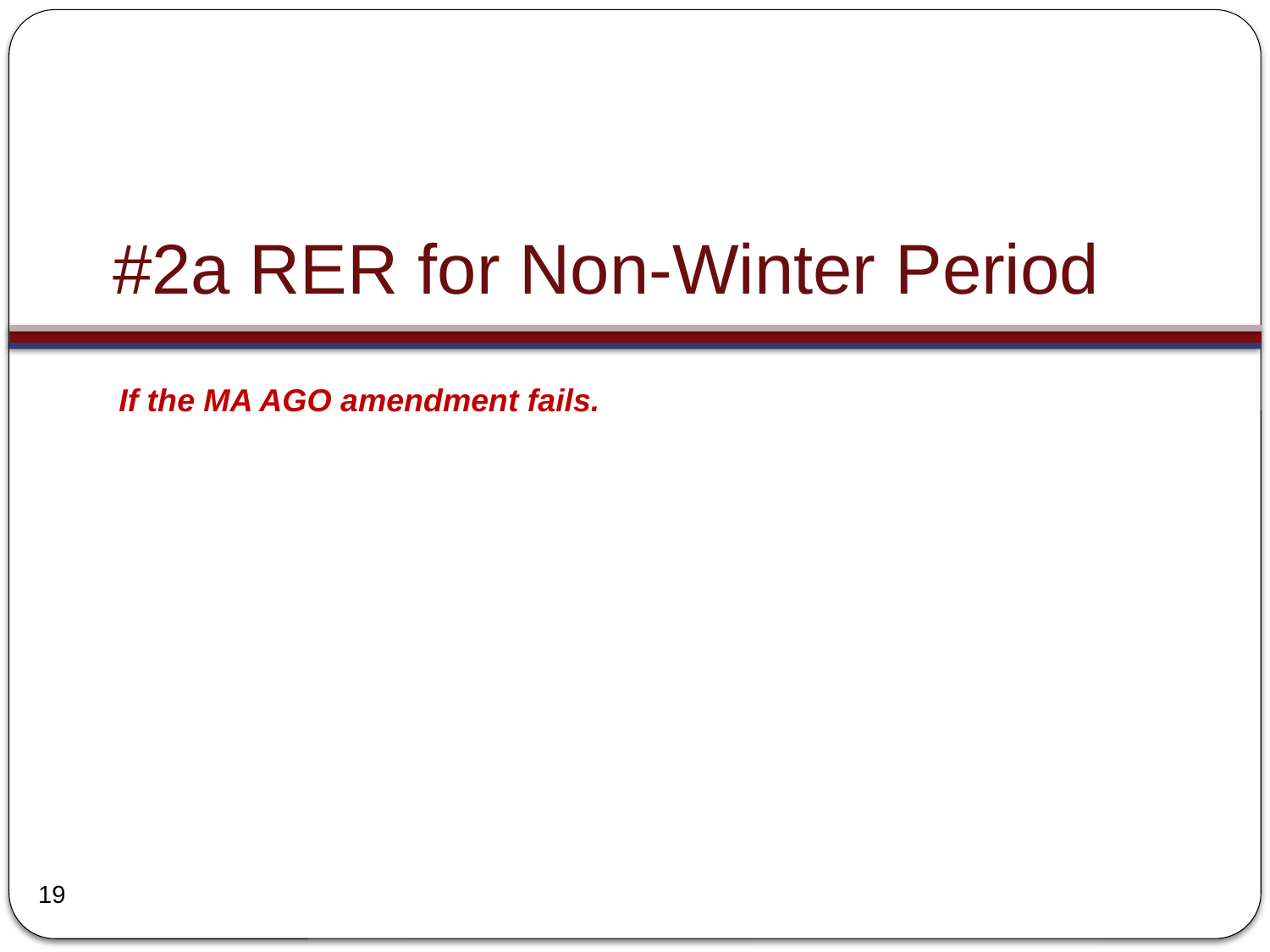

# #2a RER for Non-Winter Period
If the MA AGO amendment fails.

19